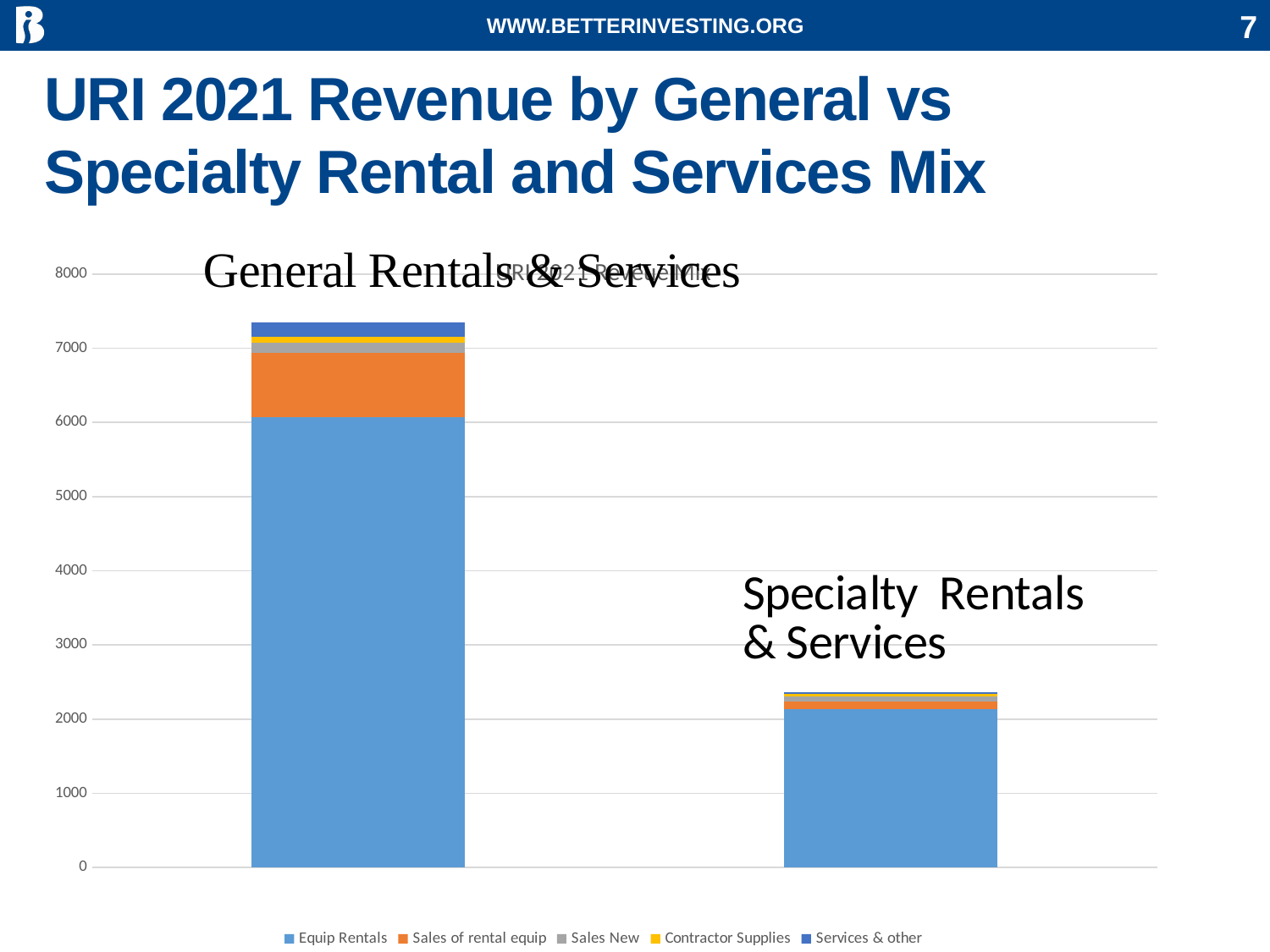

WWW.BETTERINVESTING.ORG
7
# URI 2021 Revenue by General vs Specialty Rental and Services Mix

### Chart: URI 2021 Reveue Mix

| Category | Equip Rentals | Sales of rental equip | Sales New | Contractor Supplies | Services & other |
|---|---|---|---|---|---|
| General | 6074.0 | 862.0 | 142.0 | 71.0 | 202.0 |
| Specialty | 2133.0 | 106.0 | 61.0 | 38.0 | 27.0 |